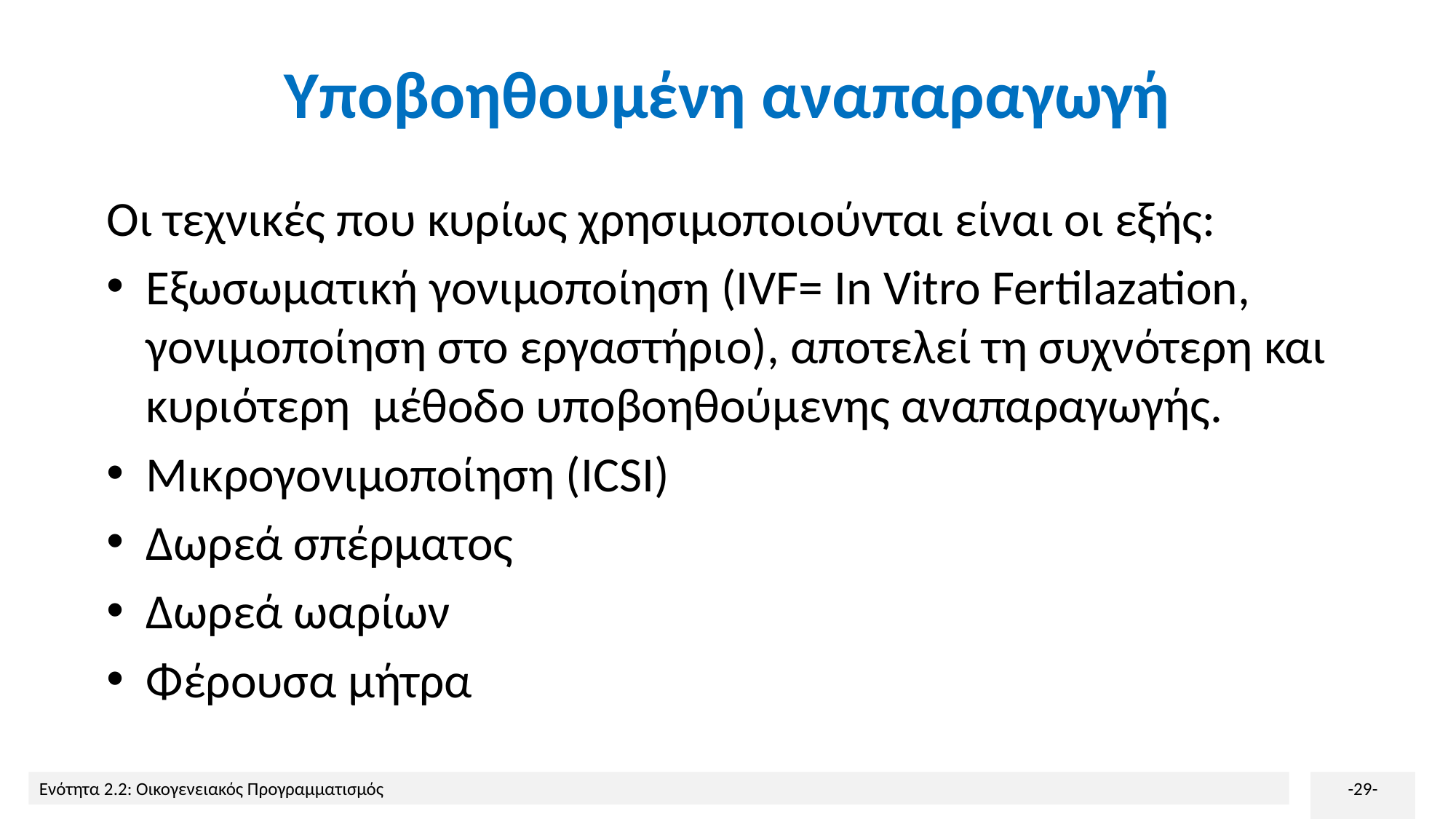

# Υποβοηθουμένη αναπαραγωγή
Οι τεχνικές που κυρίως χρησιμοποιούνται είναι οι εξής:
Εξωσωματική γονιμοποίηση (IVF= Ιn Vitro Fertilazation, γονιμοποίηση στο εργαστήριο), αποτελεί τη συχνότερη και κυριότερη  μέθοδο υποβοηθούμενης αναπαραγωγής.
Μικρογονιμοποίηση (ICSI)
∆ωρεά σπέρματος
∆ωρεά ωαρίων
Φέρουσα μήτρα